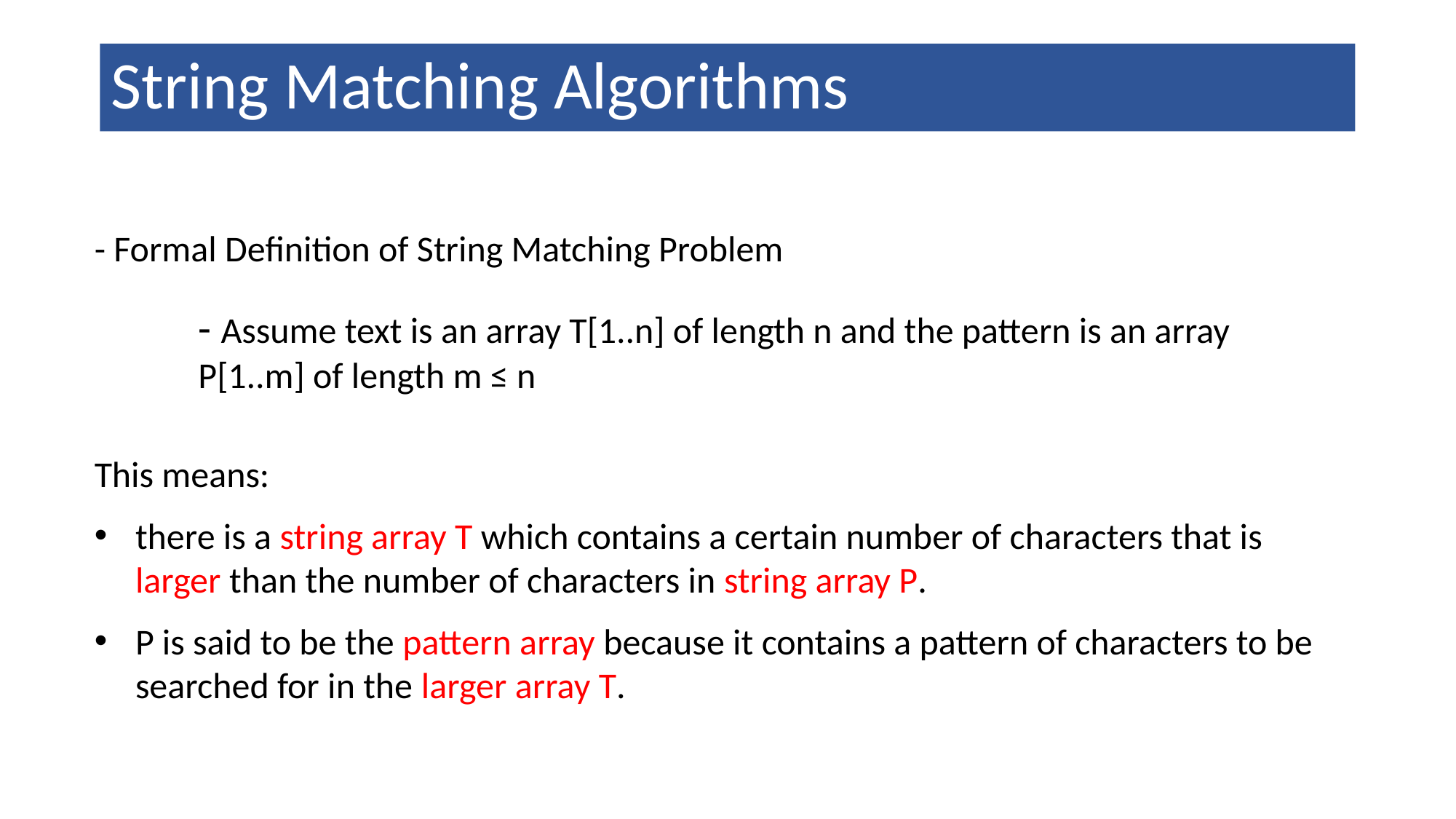

String Matching Algorithms
- Formal Definition of String Matching Problem
- Assume text is an array T[1..n] of length n and the pattern is an array P[1..m] of length m ≤ n
This means:
there is a string array T which contains a certain number of characters that is larger than the number of characters in string array P.
P is said to be the pattern array because it contains a pattern of characters to be searched for in the larger array T.